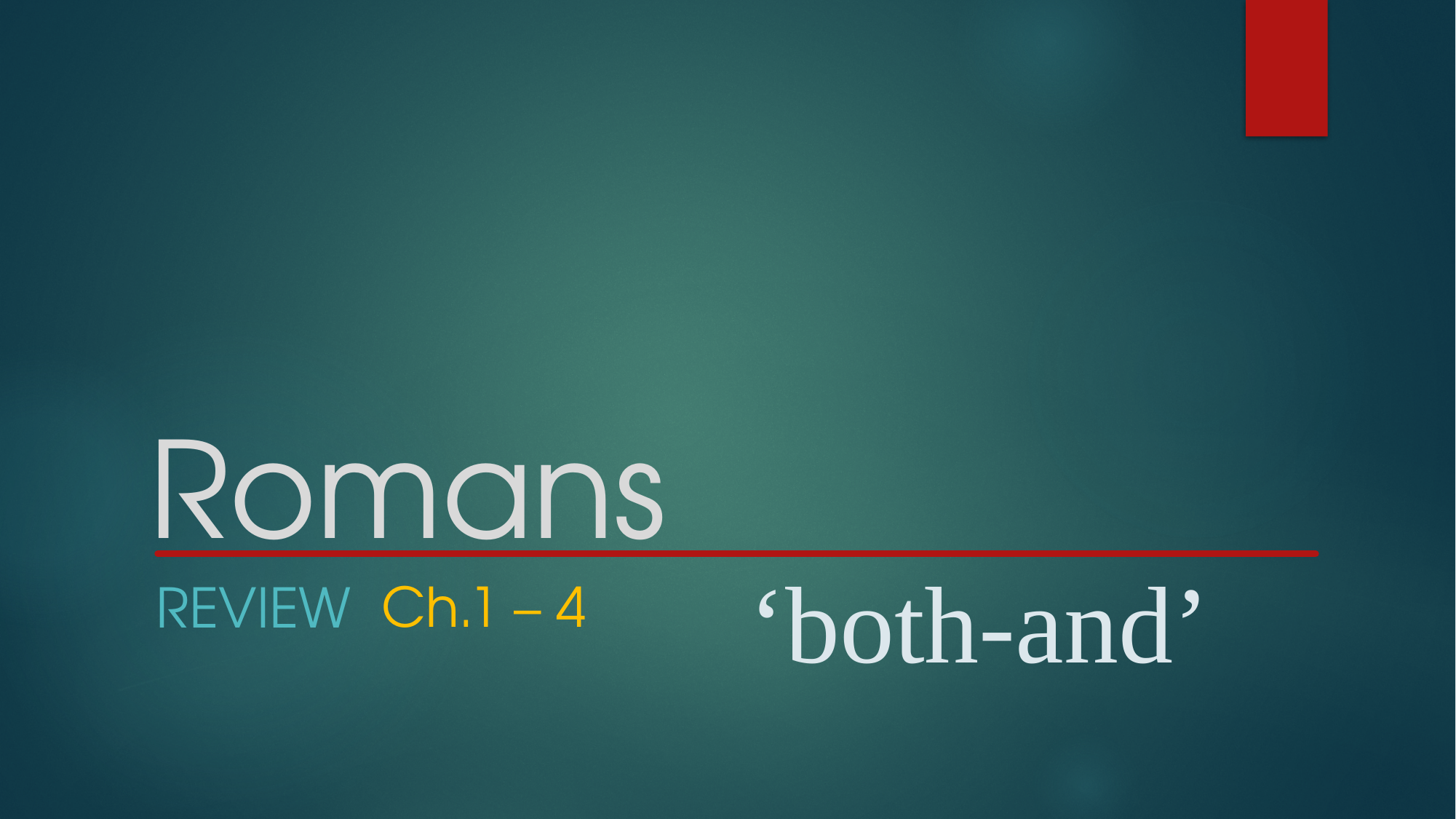

# Romans
‘both-and’
Ch.1 – 4
Review